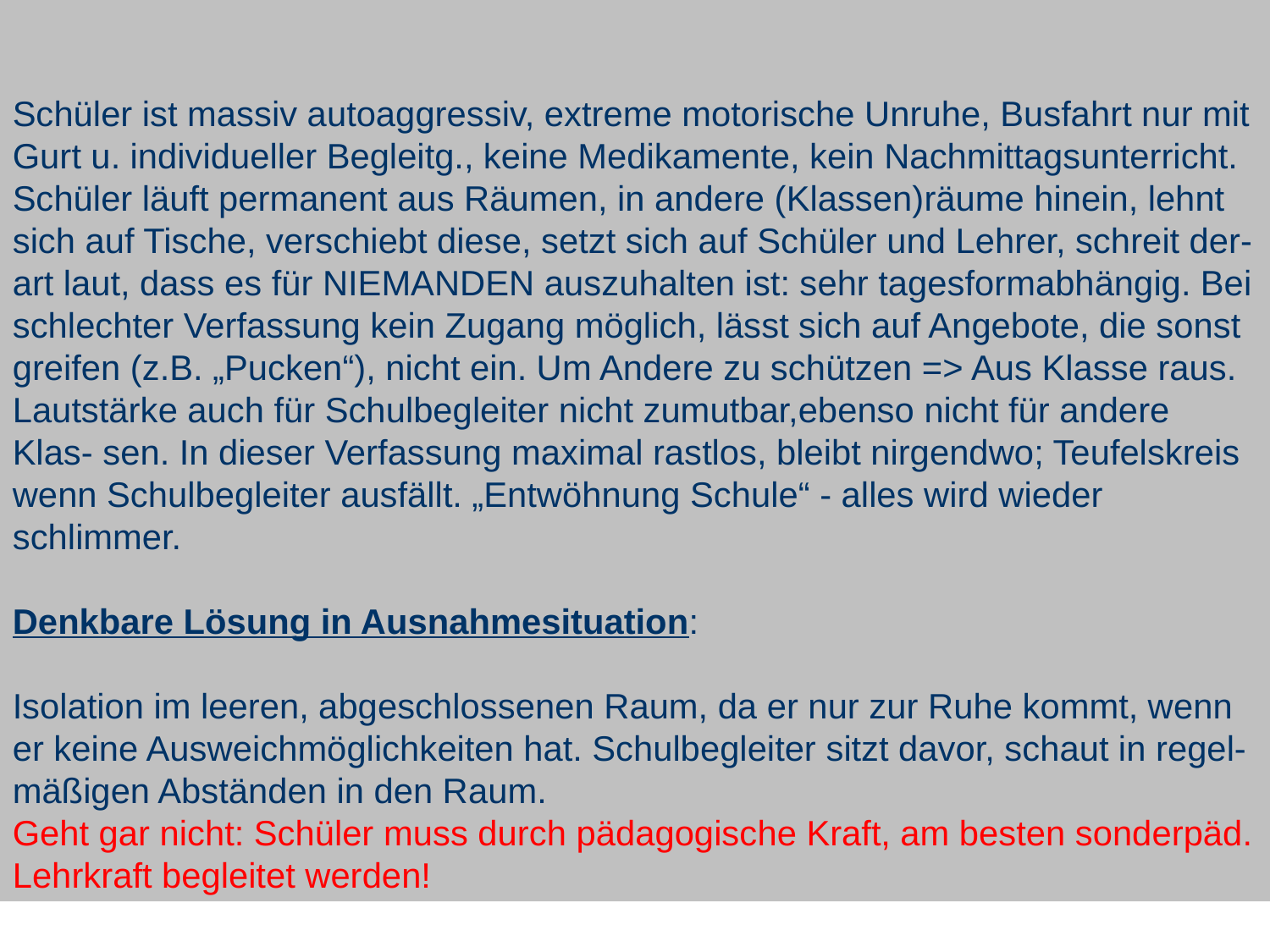

Schüler ist massiv autoaggressiv, extreme motorische Unruhe, Busfahrt nur mit Gurt u. individueller Begleitg., keine Medikamente, kein Nachmittagsunterricht. Schüler läuft permanent aus Räumen, in andere (Klassen)räume hinein, lehnt sich auf Tische, verschiebt diese, setzt sich auf Schüler und Lehrer, schreit der- art laut, dass es für NIEMANDEN auszuhalten ist: sehr tagesformabhängig. Bei schlechter Verfassung kein Zugang möglich, lässt sich auf Angebote, die sonst greifen (z.B. „Pucken“), nicht ein. Um Andere zu schützen => Aus Klasse raus. Lautstärke auch für Schulbegleiter nicht zumutbar,ebenso nicht für andere Klas- sen. In dieser Verfassung maximal rastlos, bleibt nirgendwo; Teufelskreis wenn Schulbegleiter ausfällt. „Entwöhnung Schule“ - alles wird wieder schlimmer.

Denkbare Lösung in Ausnahmesituation:

Isolation im leeren, abgeschlossenen Raum, da er nur zur Ruhe kommt, wenn er keine Ausweichmöglichkeiten hat. Schulbegleiter sitzt davor, schaut in regel- mäßigen Abständen in den Raum.
Geht gar nicht: Schüler muss durch pädagogische Kraft, am besten sonderpäd. Lehrkraft begleitet werden!